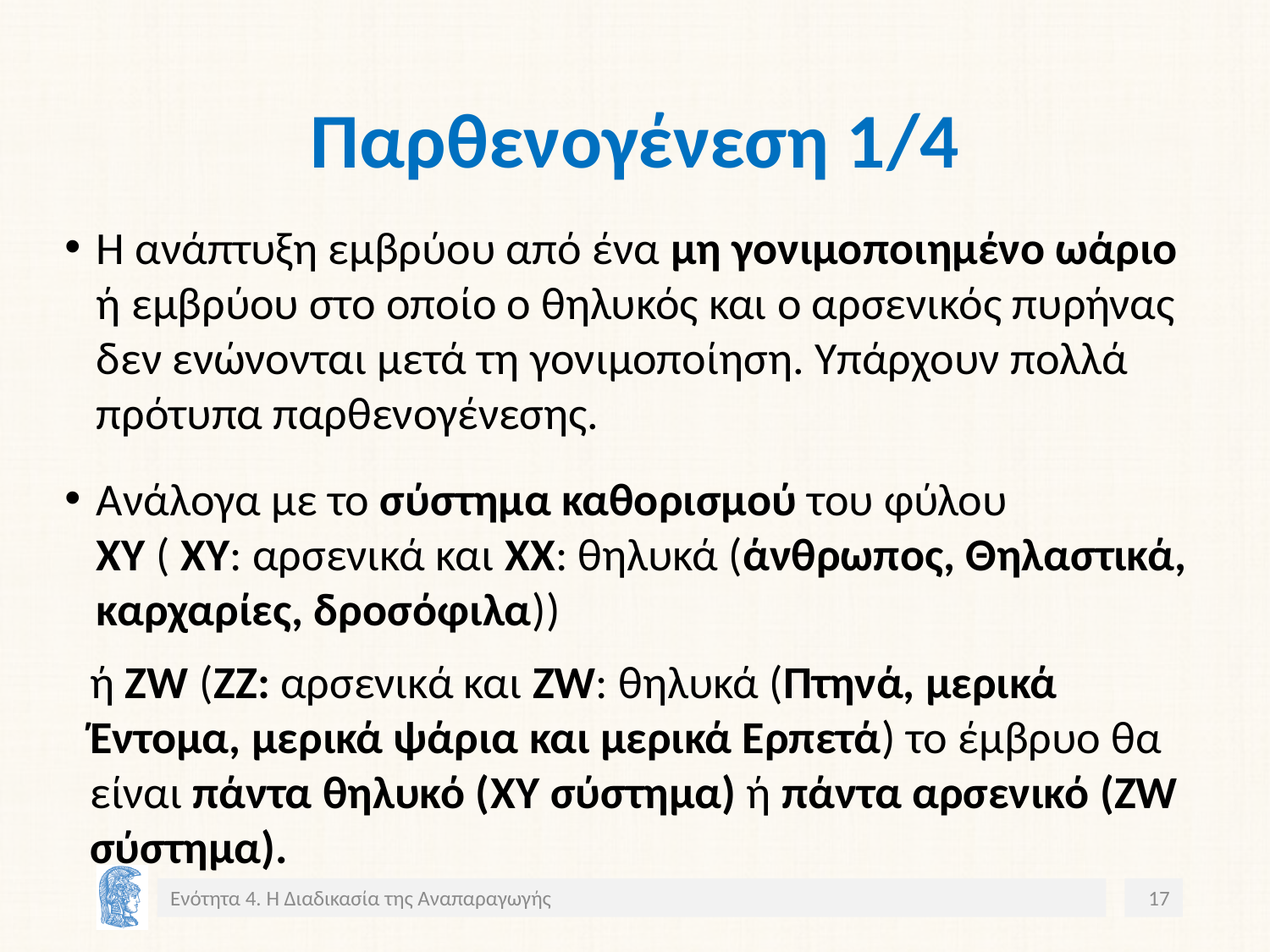

# Παρθενογένεση 1/4
Η ανάπτυξη εμβρύου από ένα μη γονιμοποιημένο ωάριο ή εμβρύου στο οποίο ο θηλυκός και ο αρσενικός πυρήνας δεν ενώνονται μετά τη γονιμοποίηση. Υπάρχουν πολλά πρότυπα παρθενογένεσης.
Ανάλογα με το σύστημα καθορισμού του φύλου               XY ( ΧΥ: αρσενικά και ΧΧ: θηλυκά (άνθρωπος, Θηλαστικά, καρχαρίες, δροσόφιλα))
ή ΖW (ΖΖ: αρσενικά και ZW: θηλυκά (Πτηνά, μερικά Έντομα, μερικά ψάρια και μερικά Ερπετά) το έμβρυο θα είναι πάντα θηλυκό (XY σύστημα) ή πάντα αρσενικό (ZW σύστημα).
Ενότητα 4. Η Διαδικασία της Αναπαραγωγής
17